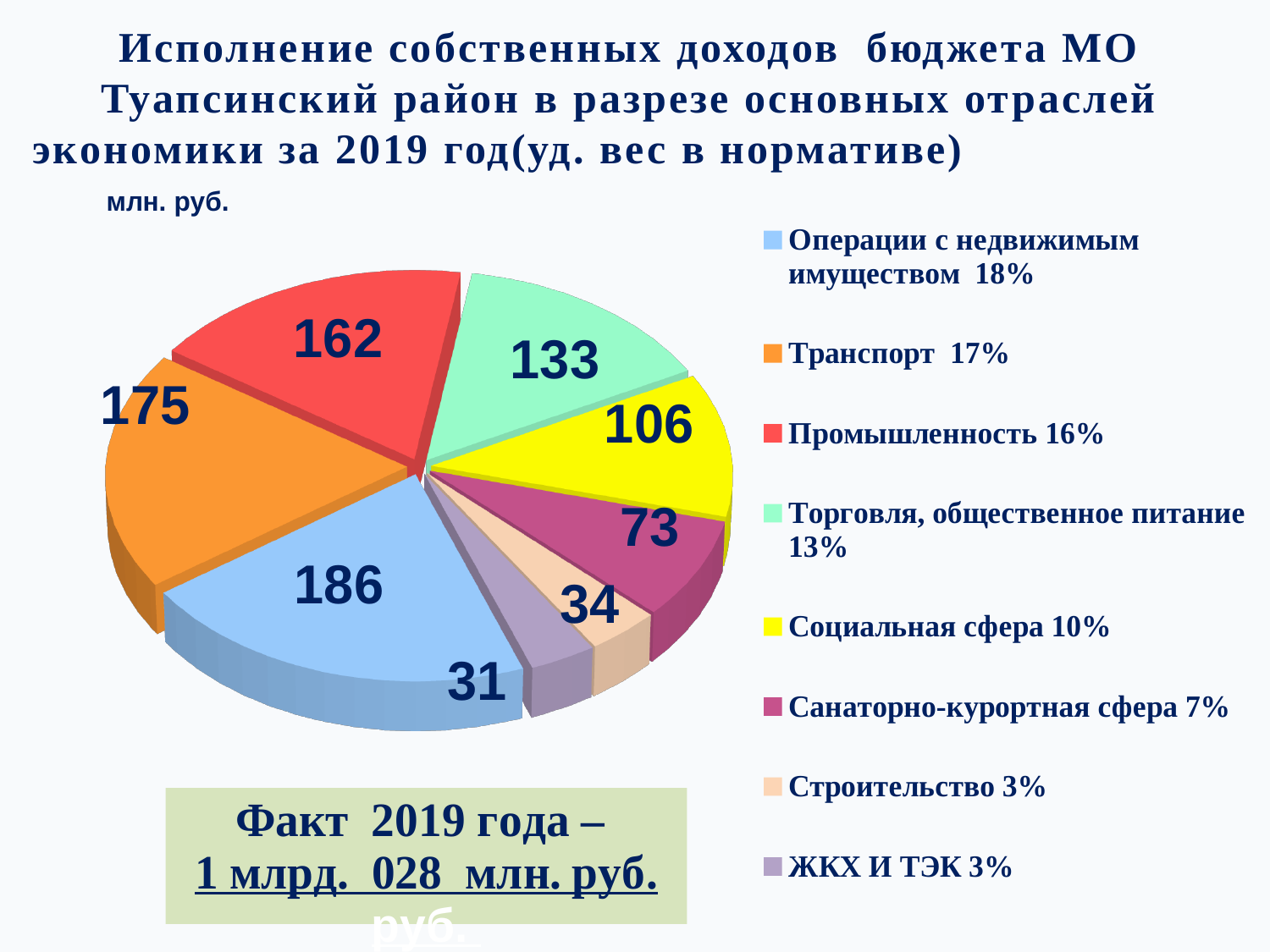

# Исполнение собственных доходов  бюджета МО Туапсинский район в разрезе основных отраслей экономики за 2019 год(уд. вес в нормативе)

[unsupported chart]